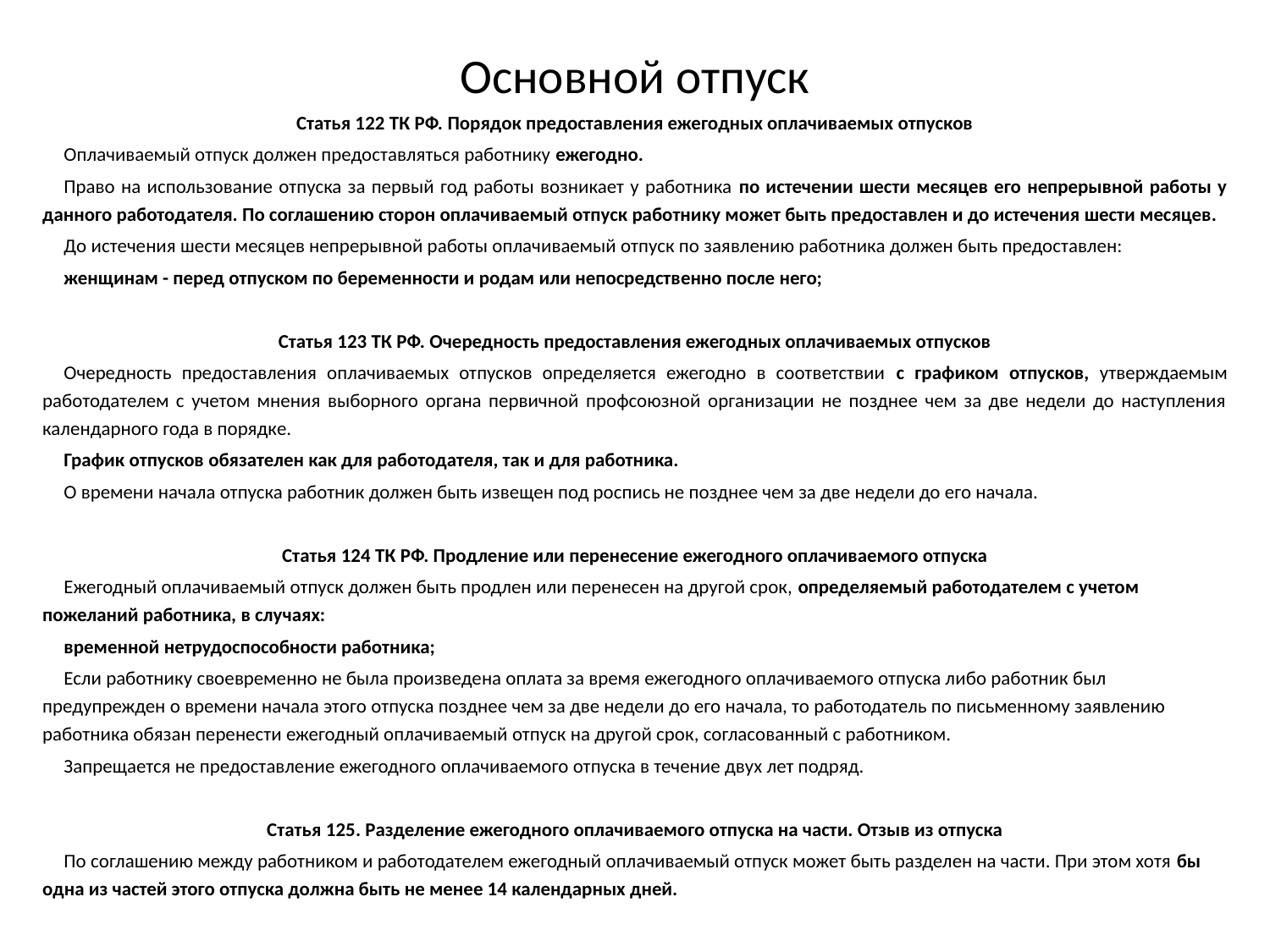

# Основной отпуск
Статья 122 ТК РФ. Порядок предоставления ежегодных оплачиваемых отпусков
Оплачиваемый отпуск должен предоставляться работнику ежегодно.
Право на использование отпуска за первый год работы возникает у работника по истечении шести месяцев его непрерывной работы у данного работодателя. По соглашению сторон оплачиваемый отпуск работнику может быть предоставлен и до истечения шести месяцев.
До истечения шести месяцев непрерывной работы оплачиваемый отпуск по заявлению работника должен быть предоставлен:
женщинам - перед отпуском по беременности и родам или непосредственно после него;

Статья 123 ТК РФ. Очередность предоставления ежегодных оплачиваемых отпусков
Очередность предоставления оплачиваемых отпусков определяется ежегодно в соответствии с графиком отпусков, утверждаемым работодателем с учетом мнения выборного органа первичной профсоюзной организации не позднее чем за две недели до наступления календарного года в порядке.
График отпусков обязателен как для работодателя, так и для работника.
О времени начала отпуска работник должен быть извещен под роспись не позднее чем за две недели до его начала.

Статья 124 ТК РФ. Продление или перенесение ежегодного оплачиваемого отпуска
Ежегодный оплачиваемый отпуск должен быть продлен или перенесен на другой срок, определяемый работодателем с учетом пожеланий работника, в случаях:
временной нетрудоспособности работника;
Если работнику своевременно не была произведена оплата за время ежегодного оплачиваемого отпуска либо работник был предупрежден о времени начала этого отпуска позднее чем за две недели до его начала, то работодатель по письменному заявлению работника обязан перенести ежегодный оплачиваемый отпуск на другой срок, согласованный с работником.
Запрещается не предоставление ежегодного оплачиваемого отпуска в течение двух лет подряд.

Статья 125. Разделение ежегодного оплачиваемого отпуска на части. Отзыв из отпуска
По соглашению между работником и работодателем ежегодный оплачиваемый отпуск может быть разделен на части. При этом хотя бы одна из частей этого отпуска должна быть не менее 14 календарных дней.